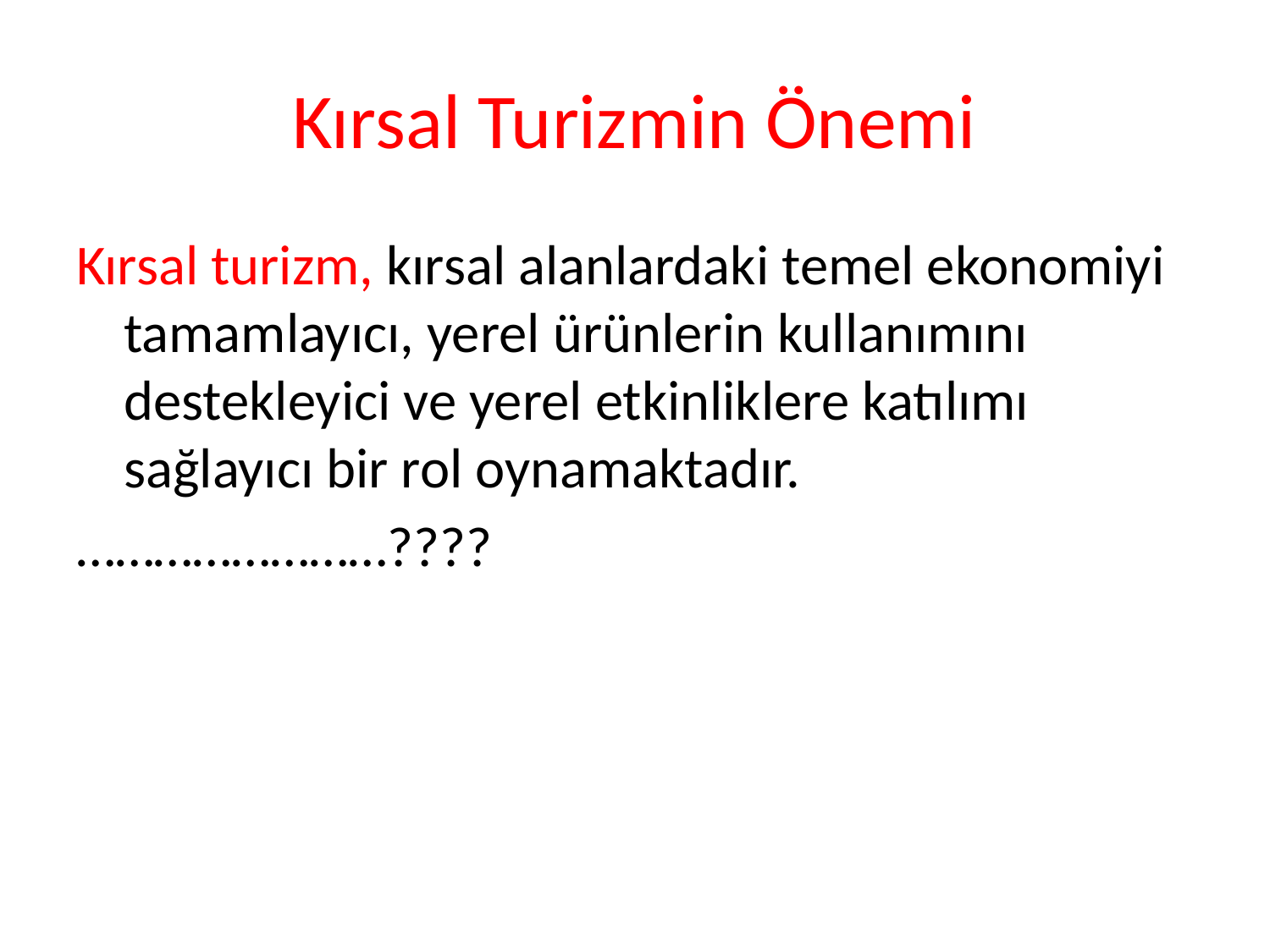

# Kırsal Turizmin Önemi
Kırsal turizm, kırsal alanlardaki temel ekonomiyi tamamlayıcı, yerel ürünlerin kullanımını destekleyici ve yerel etkinliklere katılımı sağlayıcı bir rol oynamaktadır.
……………………????